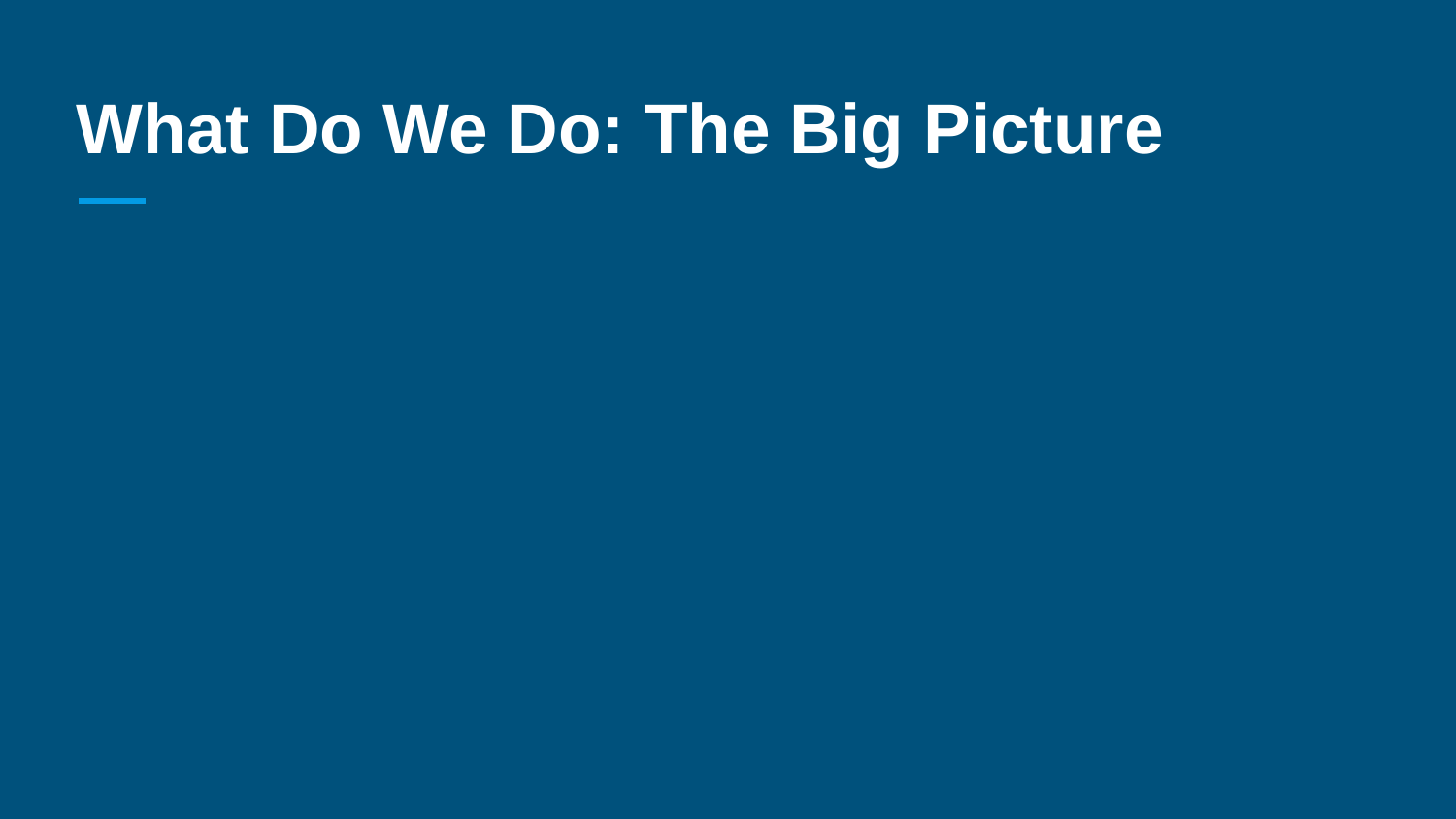

# What Do We Do: The Big Picture